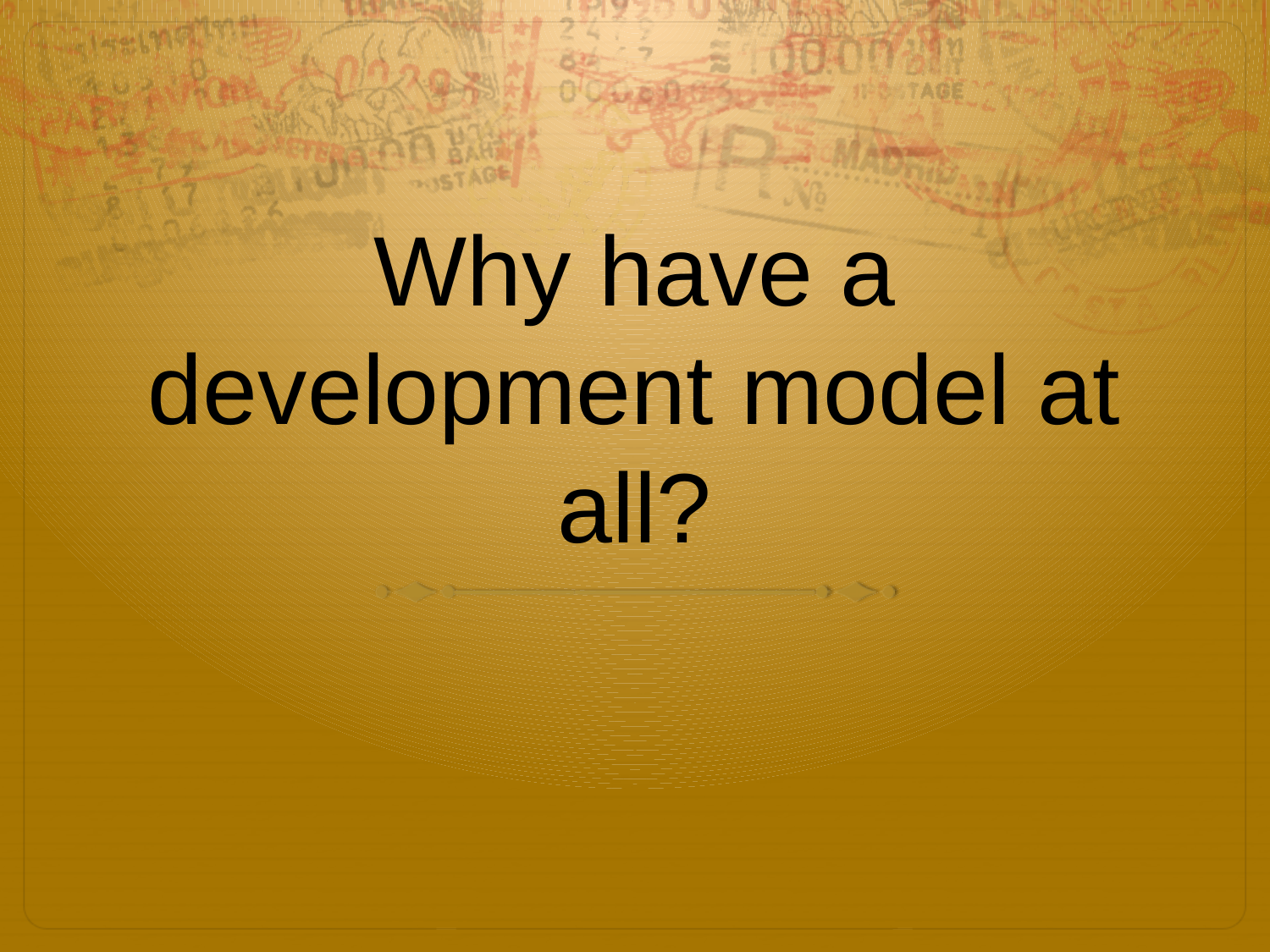

# Why have a development model at all?